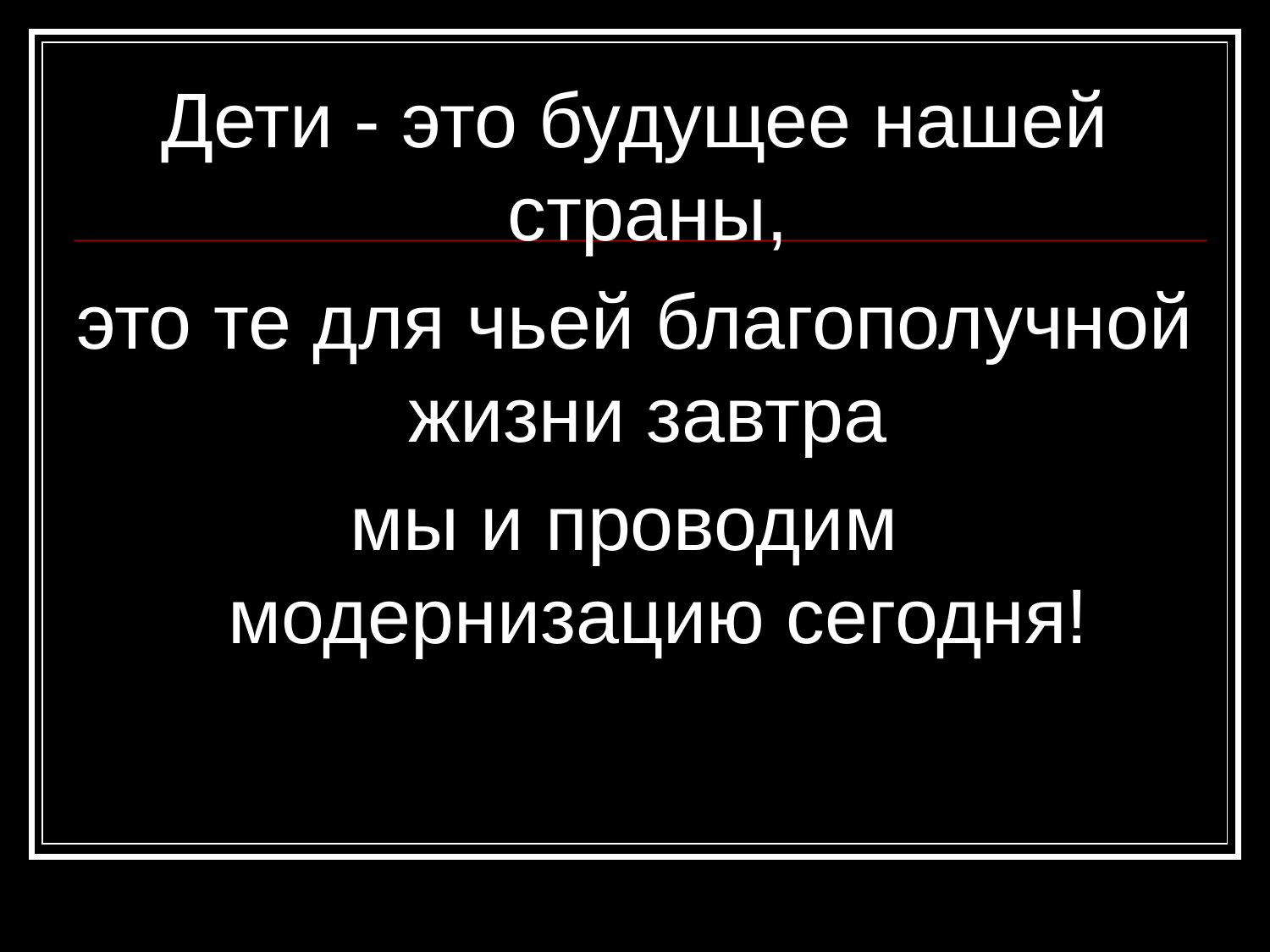

Дети - это будущее нашей страны,
это те для чьей благополучной жизни завтра
мы и проводим  модернизацию сегодня!